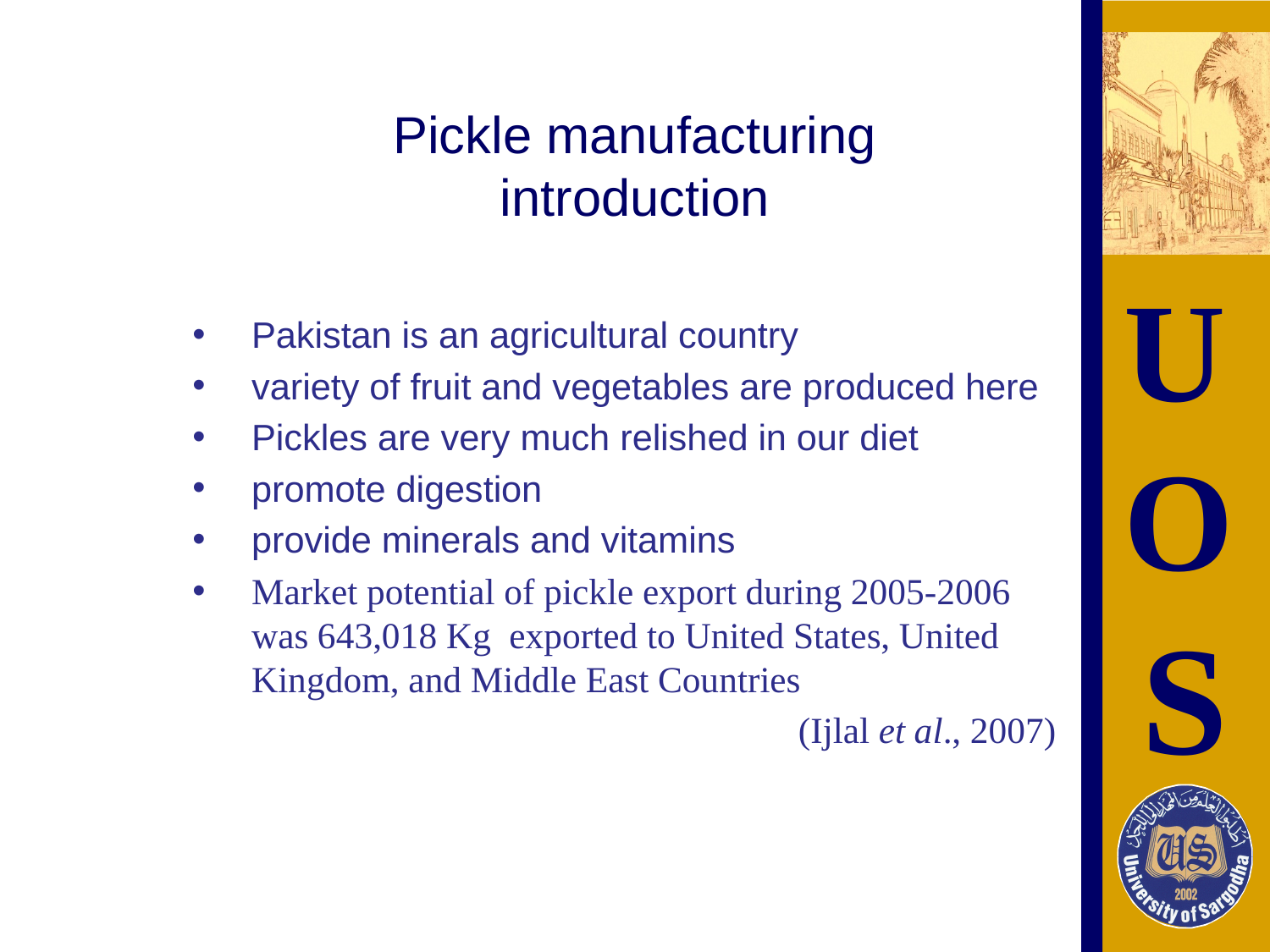

# Pickle manufacturing introduction

Pakistan is an agricultural country
variety of fruit and vegetables are produced here
Pickles are very much relished in our diet
promote digestion
provide minerals and vitamins
Market potential of pickle export during 2005-2006 was 643,018 Kg  exported to United States, United Kingdom, and Middle East Countries
(Ijlal et al., 2007)